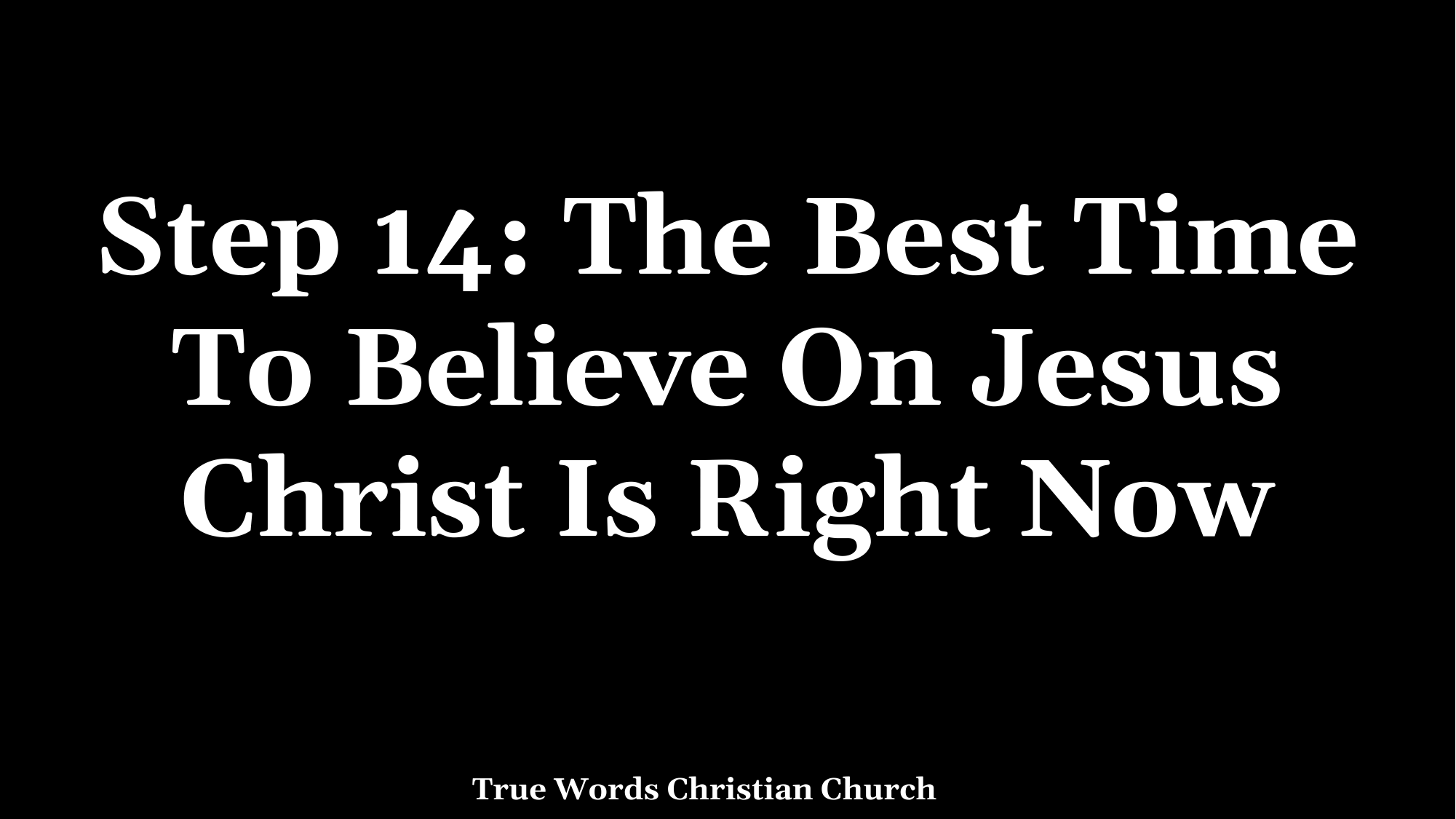

Step 14: The Best Time
To Believe On Jesus Christ Is Right Now
True Words Christian Church